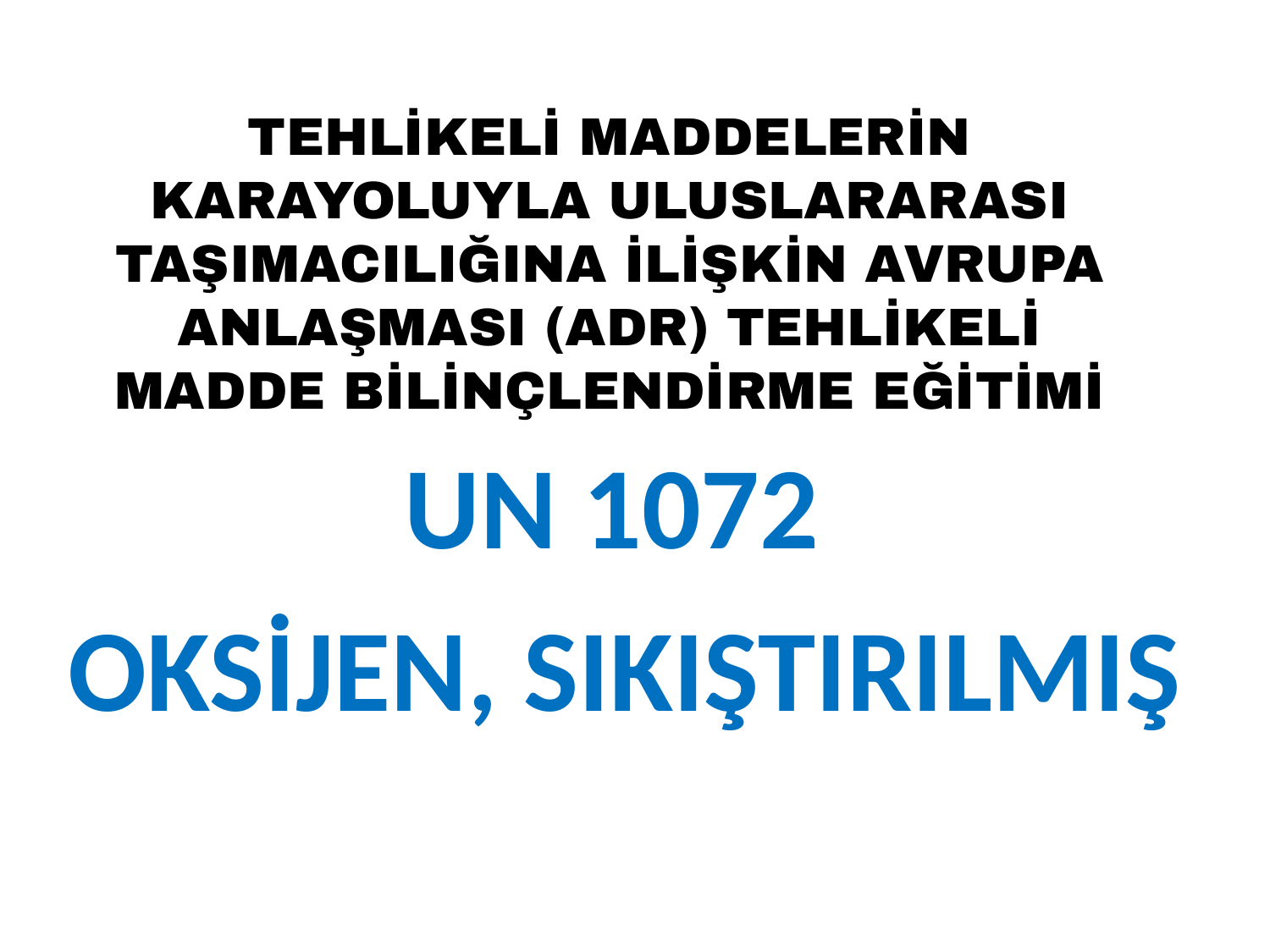

# TEHLİKELİ MADDELERİN KARAYOLUYLA ULUSLARARASI TAŞIMACILIĞINA İLİŞKİN AVRUPA ANLAŞMASI (ADR) TEHLİKELİ MADDE BİLİNÇLENDİRME EĞİTİMİ
UN 1072
OKSİJEN, SIKIŞTIRILMIŞ